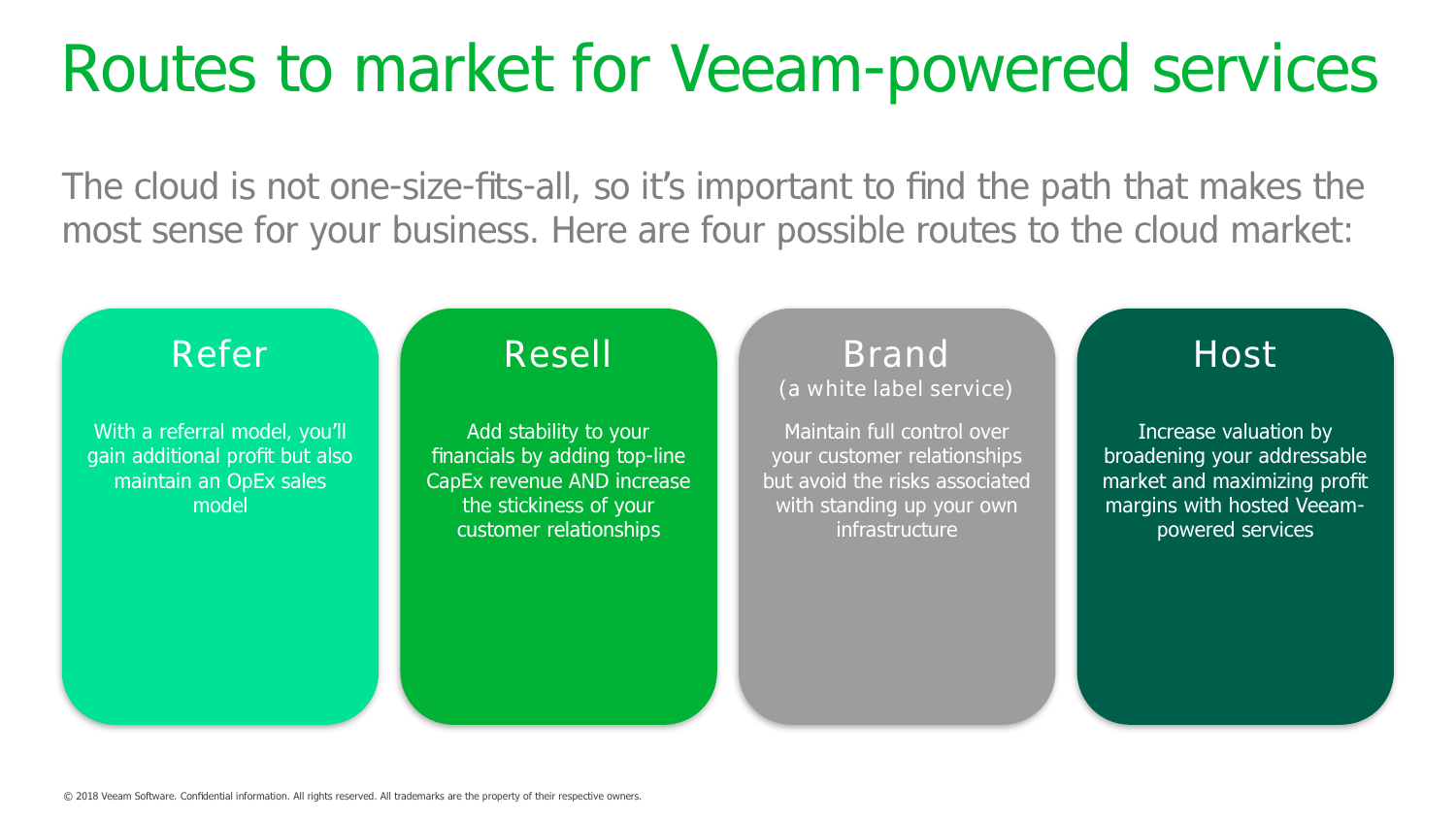

# Routes to market for Veeam-powered services
The cloud is not one-size-fits-all, so it’s important to find the path that makes the most sense for your business. Here are four possible routes to the cloud market:
Refer

With a referral model, you’ll gain additional profit but also maintain an OpEx sales model
Resell

Add stability to your financials by adding top-line CapEx revenue AND increase the stickiness of your customer relationships
Brand
(a white label service)

Maintain full control over your customer relationships but avoid the risks associated with standing up your own infrastructure
Host

Increase valuation by broadening your addressable market and maximizing profit margins with hosted Veeam-powered services